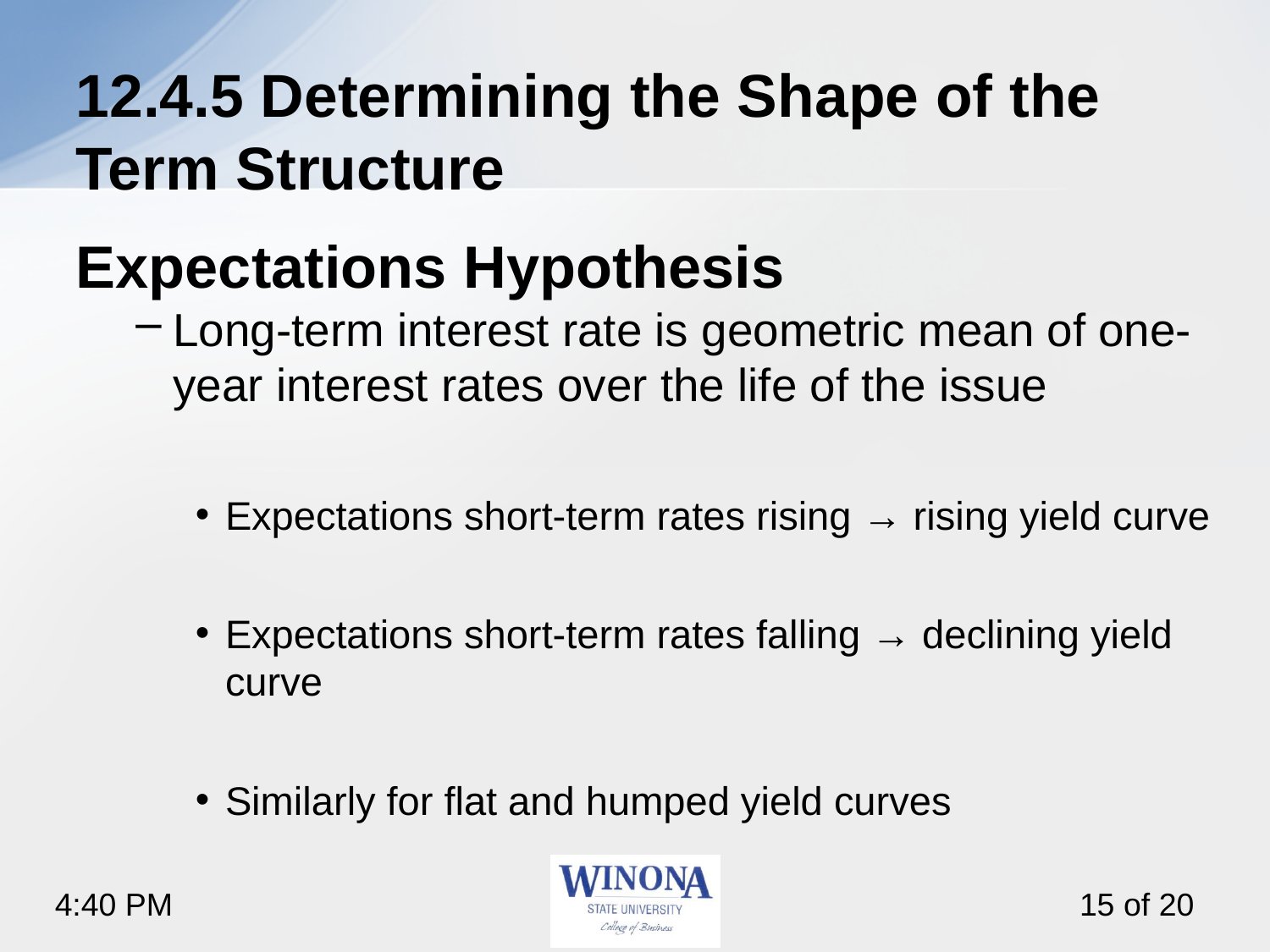

# 12.4.5 Determining the Shape of the Term Structure
Expectations Hypothesis
Long-term interest rate is geometric mean of one-year interest rates over the life of the issue

Expectations short-term rates rising → rising yield curve

Expectations short-term rates falling → declining yield curve

Similarly for flat and humped yield curves